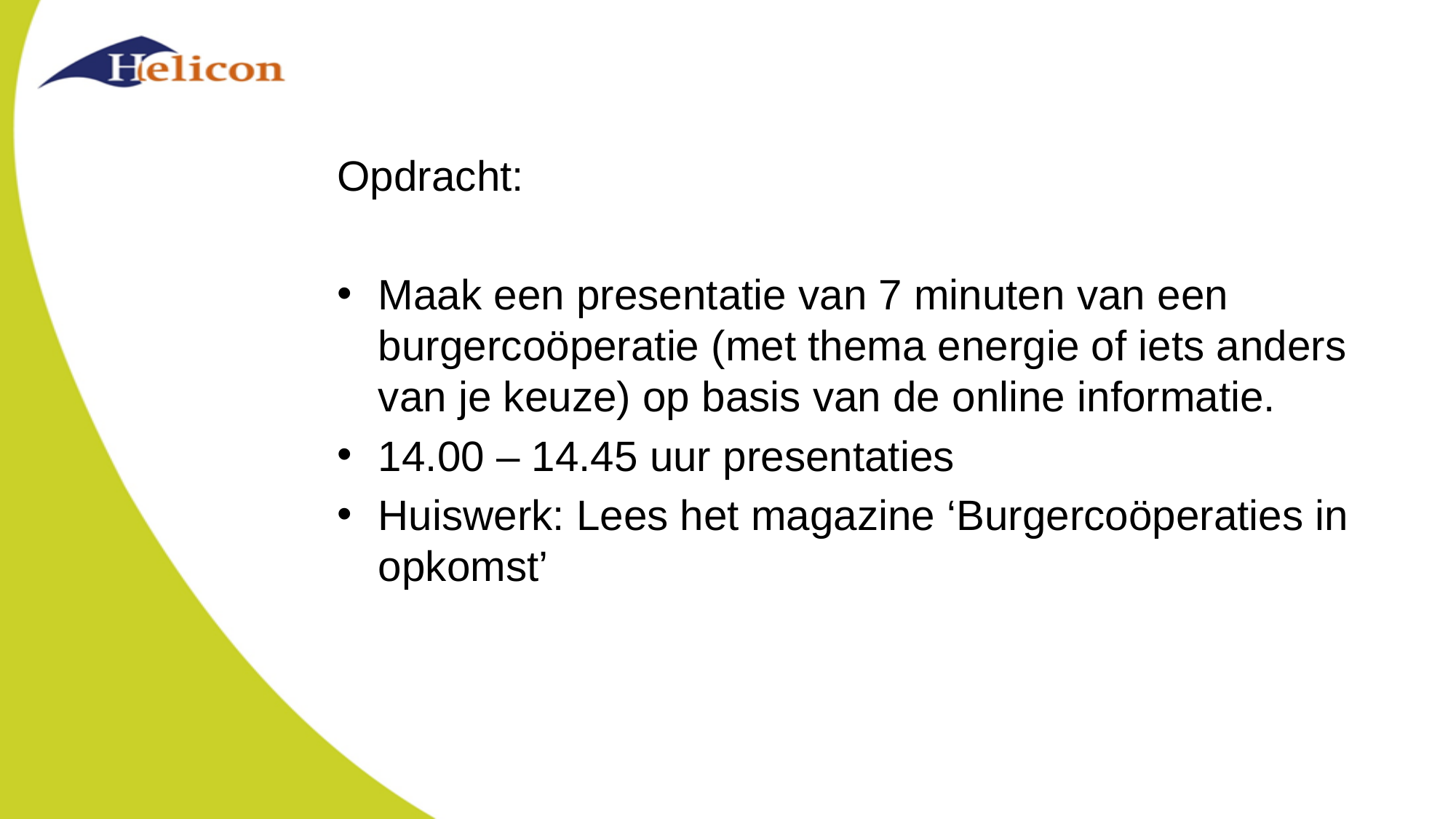

Opdracht:

Maak een presentatie van 7 minuten van een burgercoöperatie (met thema energie of iets anders van je keuze) op basis van de online informatie.
14.00 – 14.45 uur presentaties
Huiswerk: Lees het magazine ‘Burgercoöperaties in opkomst’